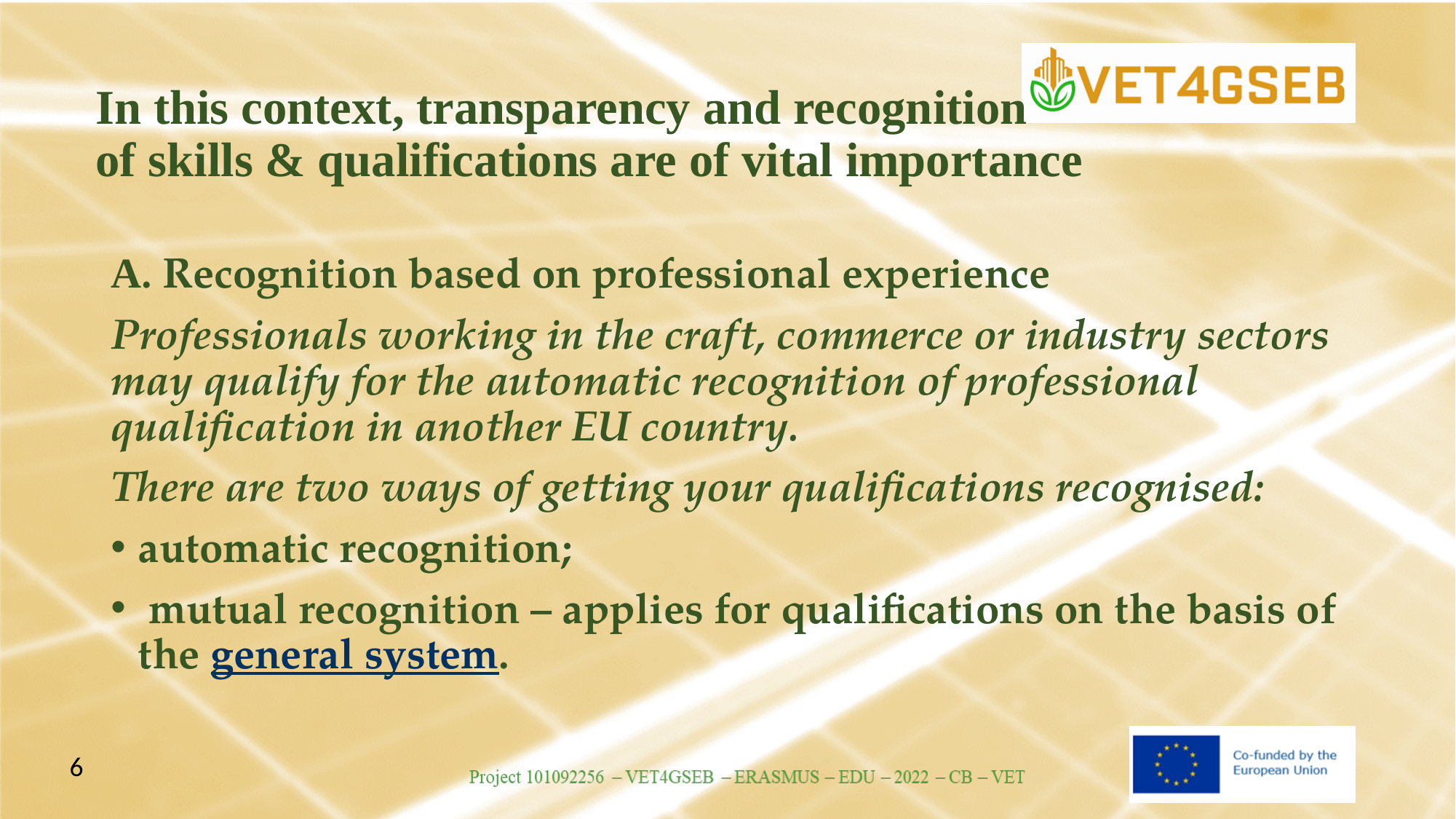

# In this context, transparency and recognition of skills & qualifications are of vital importance
A. Recognition based on professional experience
Professionals working in the craft, commerce or industry sectors may qualify for the automatic recognition of professional qualification in another EU country.
There are two ways of getting your qualifications recognised:
automatic recognition;
 mutual recognition – applies for qualifications on the basis of the general system.